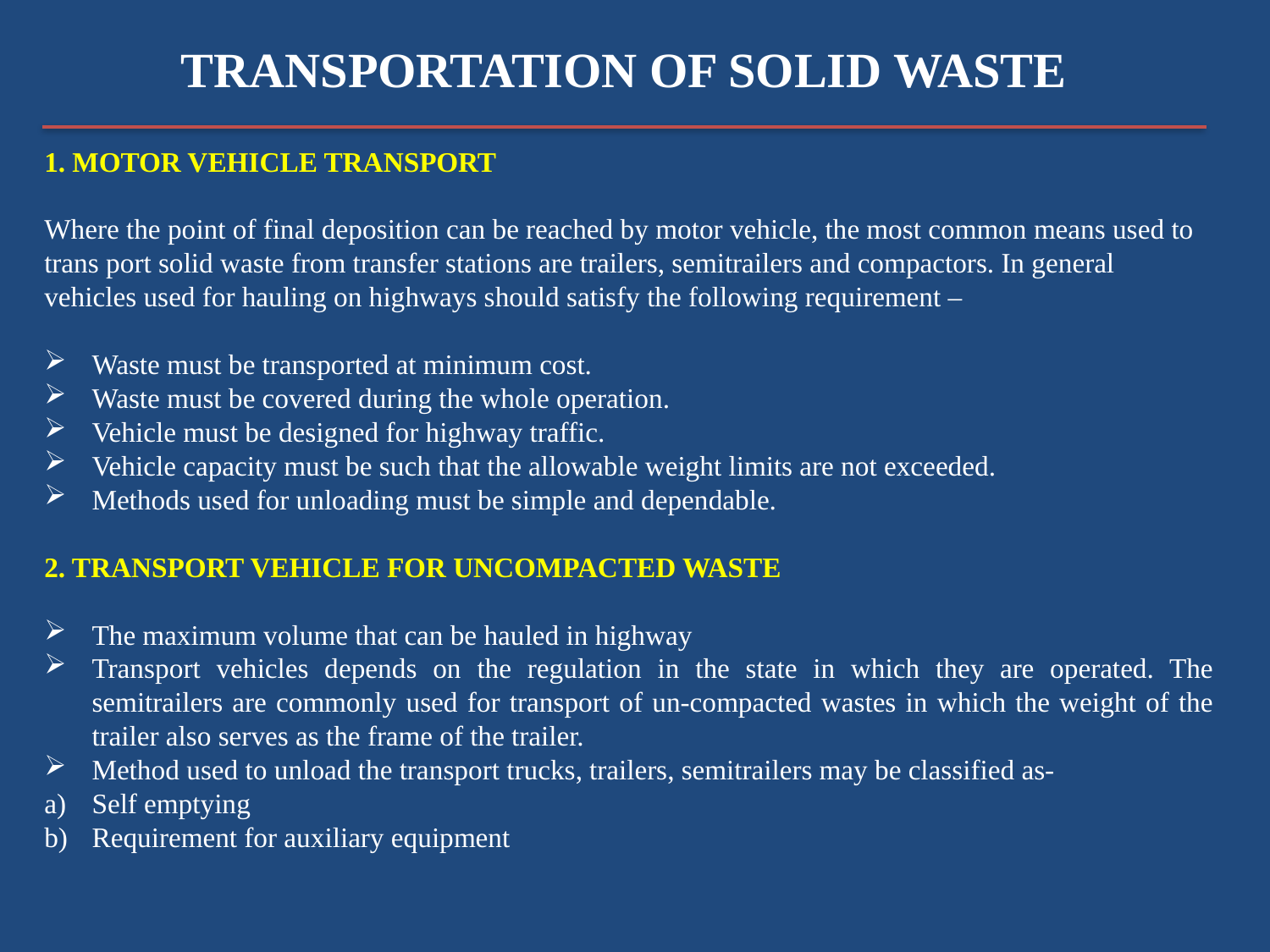

TRANSPORTATION OF SOLID WASTE
1. MOTOR VEHICLE TRANSPORT

Where the point of final deposition can be reached by motor vehicle, the most common means used to
trans port solid waste from transfer stations are trailers, semitrailers and compactors. In general
vehicles used for hauling on highways should satisfy the following requirement –

Waste must be transported at minimum cost.
Waste must be covered during the whole operation.
Vehicle must be designed for highway traffic.
Vehicle capacity must be such that the allowable weight limits are not exceeded.
Methods used for unloading must be simple and dependable.

2. TRANSPORT VEHICLE FOR UNCOMPACTED WASTE

The maximum volume that can be hauled in highway
Transport vehicles depends on the regulation in the state in which they are operated. The semitrailers are commonly used for transport of un-compacted wastes in which the weight of the trailer also serves as the frame of the trailer.
Method used to unload the transport trucks, trailers, semitrailers may be classified as-
Self emptying
Requirement for auxiliary equipment